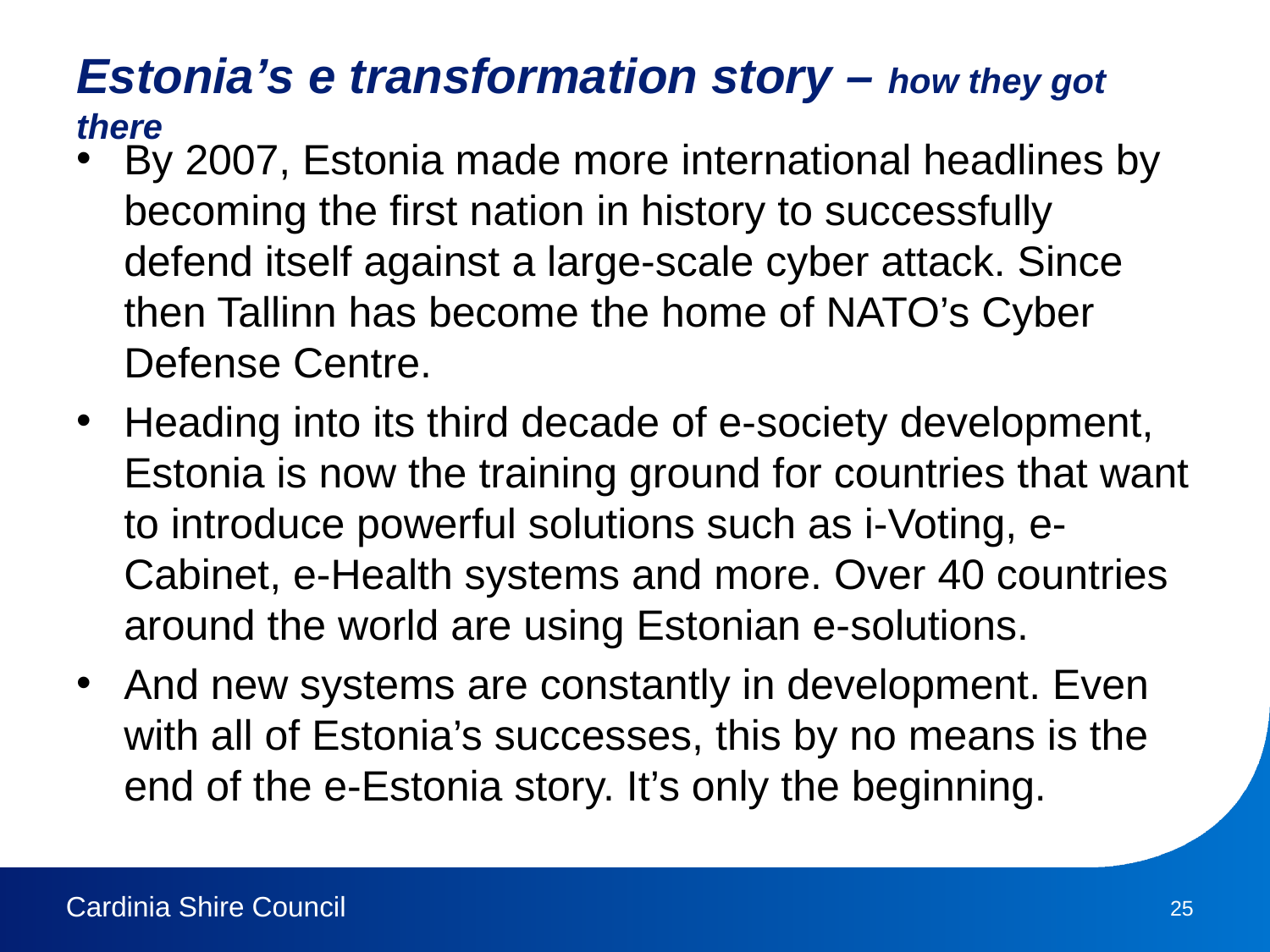

# Estonia’s e transformation story – how they got there
By 2007, Estonia made more international headlines by becoming the first nation in history to successfully defend itself against a large-scale cyber attack. Since then Tallinn has become the home of NATO’s Cyber Defense Centre.
Heading into its third decade of e-society development, Estonia is now the training ground for countries that want to introduce powerful solutions such as i-Voting, e-Cabinet, e-Health systems and more. Over 40 countries around the world are using Estonian e-solutions.
And new systems are constantly in development. Even with all of Estonia’s successes, this by no means is the end of the e-Estonia story. It’s only the beginning.
25